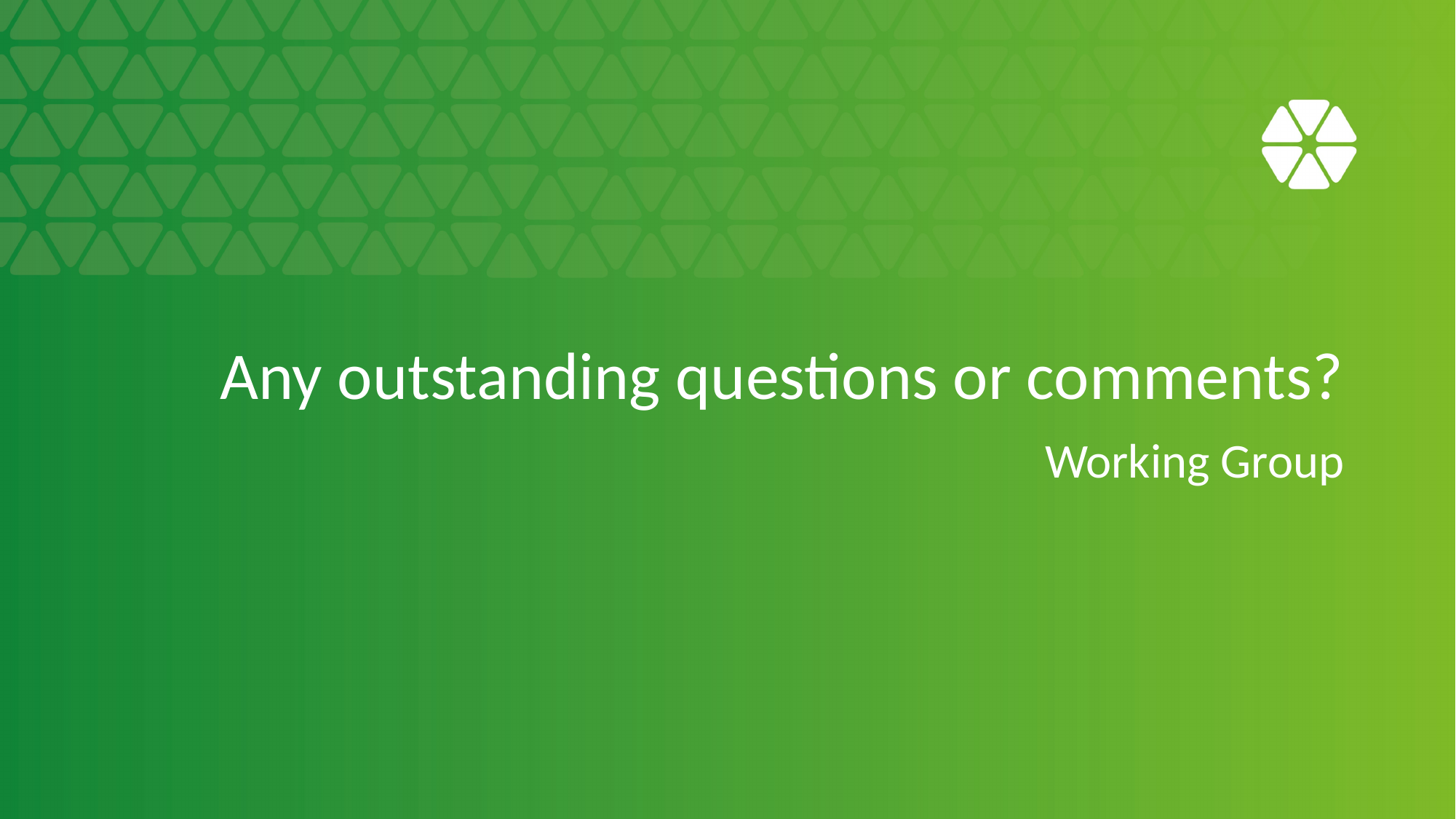

# Any outstanding questions or comments?
Working Group